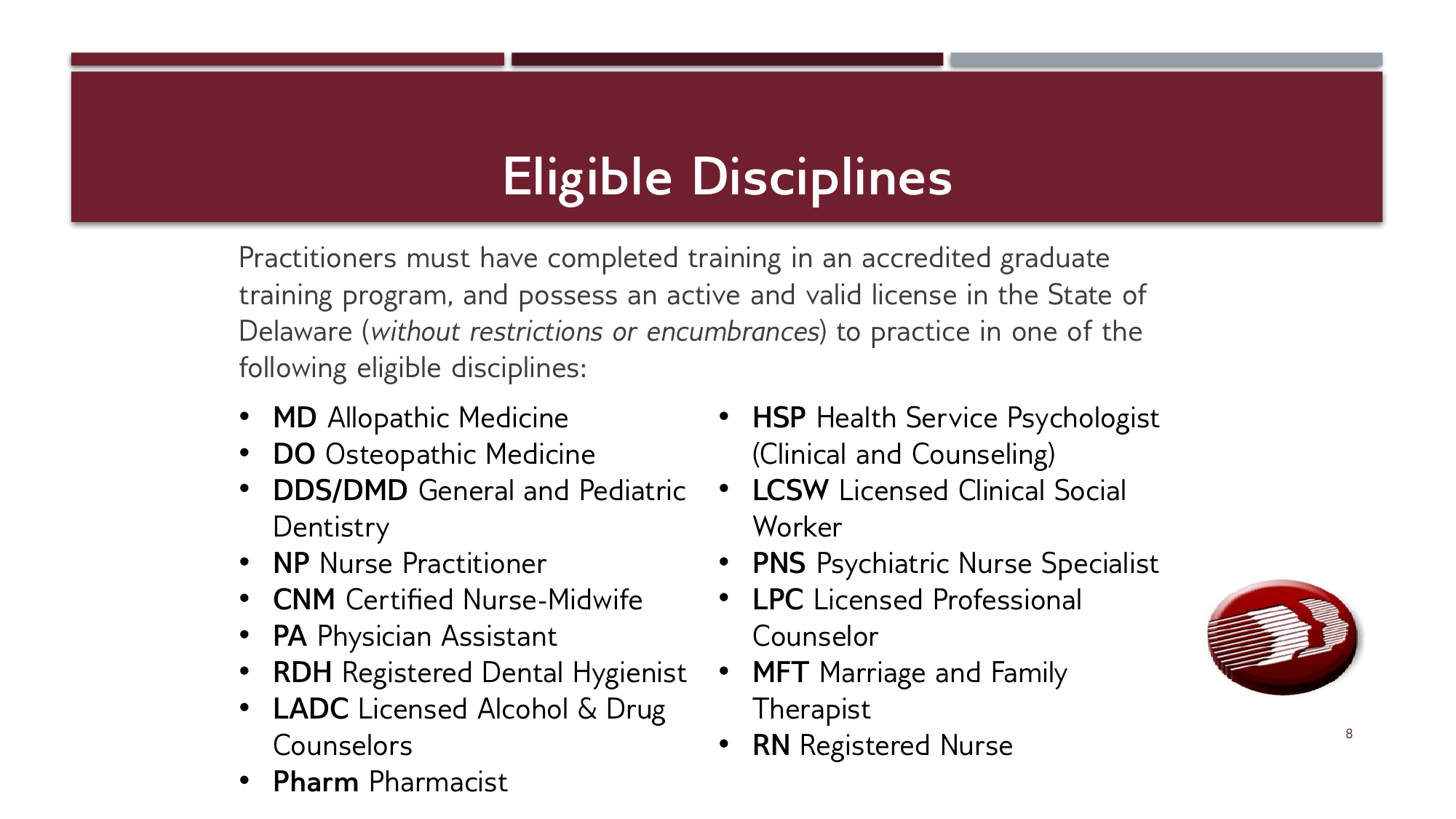

# Eligible Disciplines
Practitioners must have completed training in an accredited graduate training program, and possess an active and valid license in the State of Delaware (without restrictions or encumbrances) to practice in one of the following eligible disciplines:
MD Allopathic Medicine
DO Osteopathic Medicine
DDS/DMD General and Pediatric Dentistry
NP Nurse Practitioner
CNM Certified Nurse-Midwife
PA Physician Assistant
RDH Registered Dental Hygienist
LADC Licensed Alcohol & Drug Counselors
Pharm Pharmacist
HSP Health Service Psychologist (Clinical and Counseling)
LCSW Licensed Clinical Social Worker
PNS Psychiatric Nurse Specialist
LPC Licensed Professional Counselor
MFT Marriage and Family Therapist
RN Registered Nurse
8